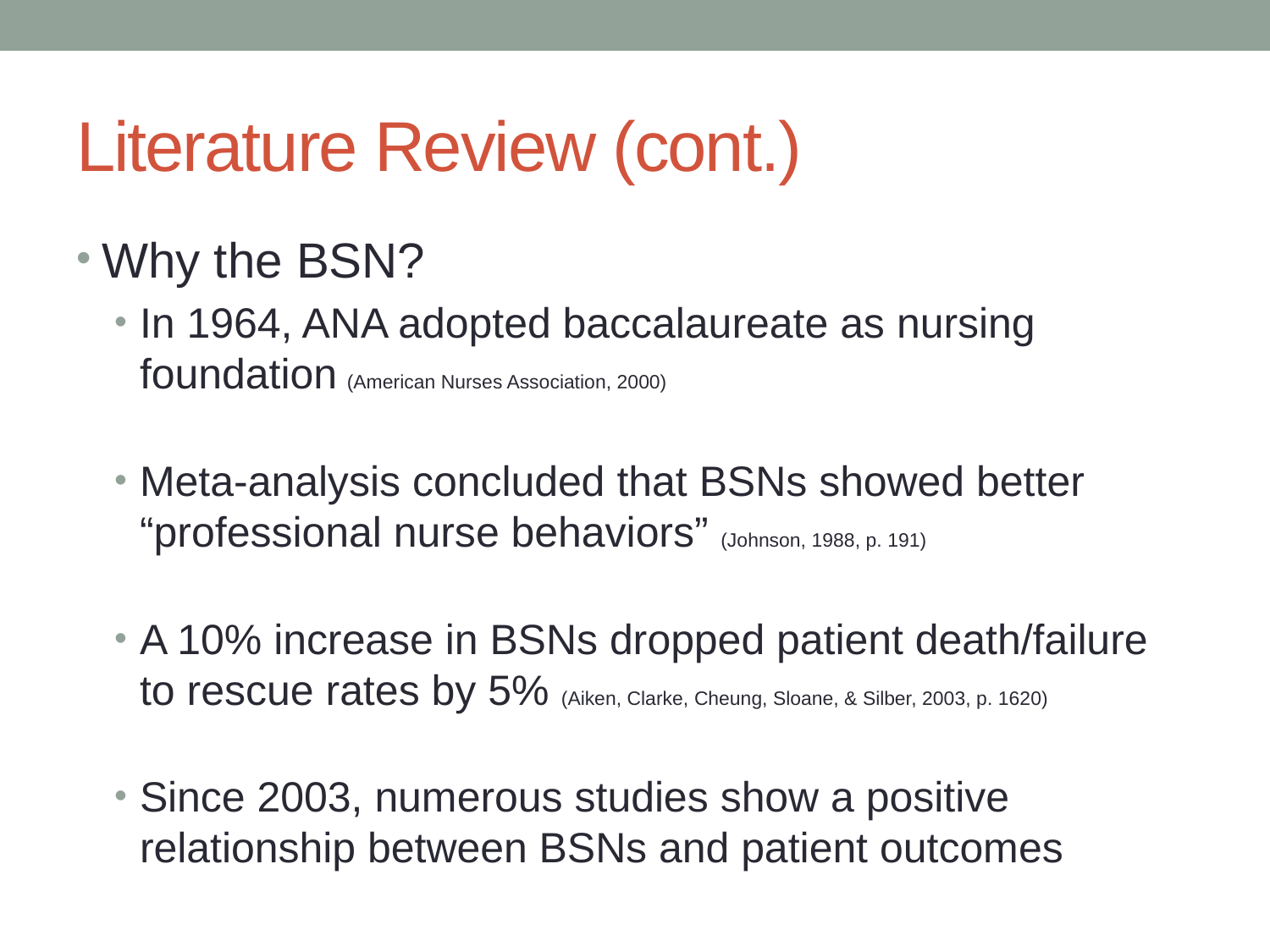

# Literature Review (cont.)
Why the BSN?
In 1964, ANA adopted baccalaureate as nursing foundation (American Nurses Association, 2000)

Meta-analysis concluded that BSNs showed better “professional nurse behaviors” (Johnson, 1988, p. 191)

A 10% increase in BSNs dropped patient death/failure to rescue rates by 5% (Aiken, Clarke, Cheung, Sloane, & Silber, 2003, p. 1620)

Since 2003, numerous studies show a positive relationship between BSNs and patient outcomes